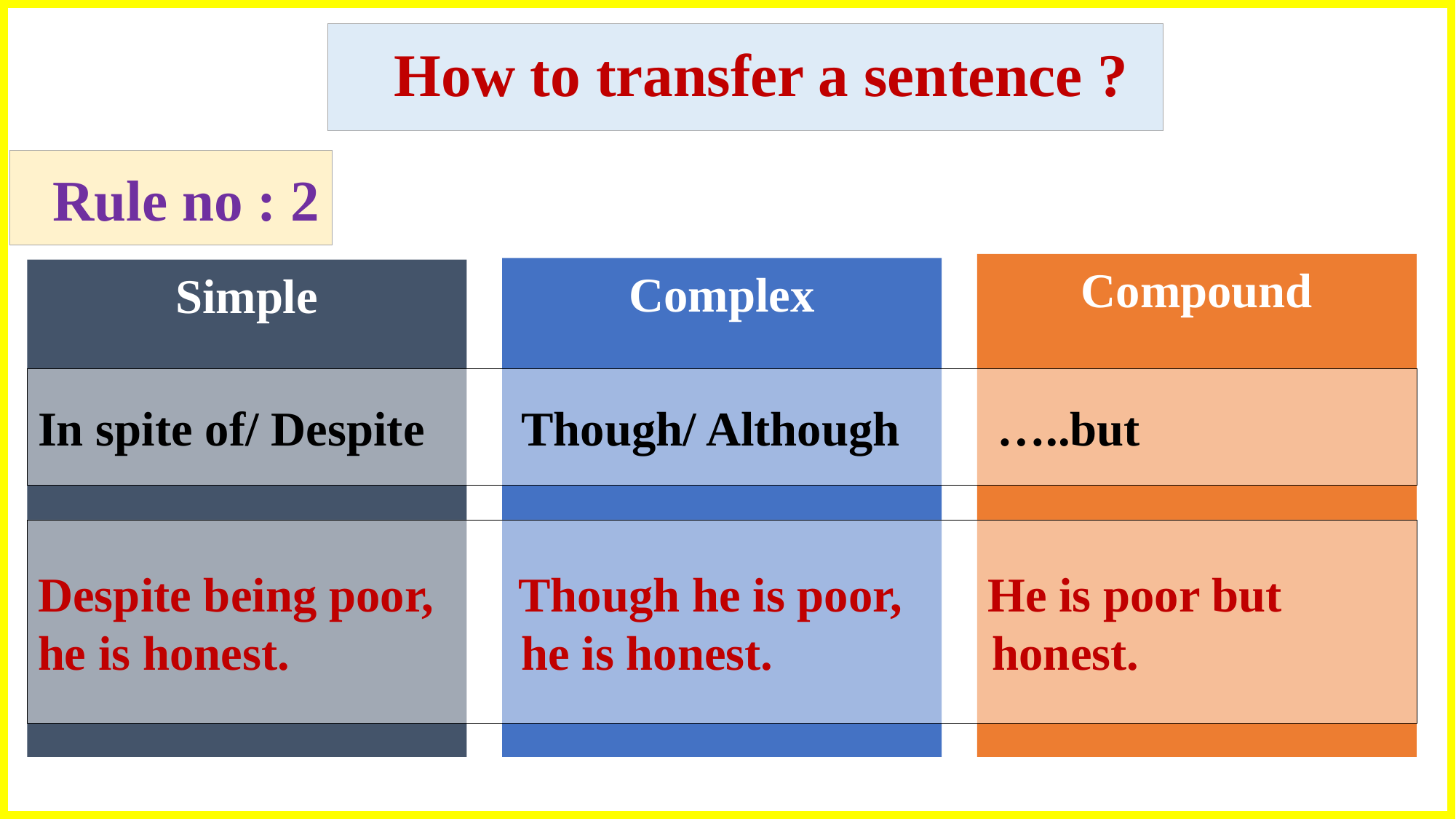

How to transfer a sentence ?
Rule no : 2
Compound
Complex
Simple
In spite of/ Despite        Though/ Although        …..but
Despite being poor,       Though he is poor,       He is poor but
he is honest.                   he is honest.                  honest.